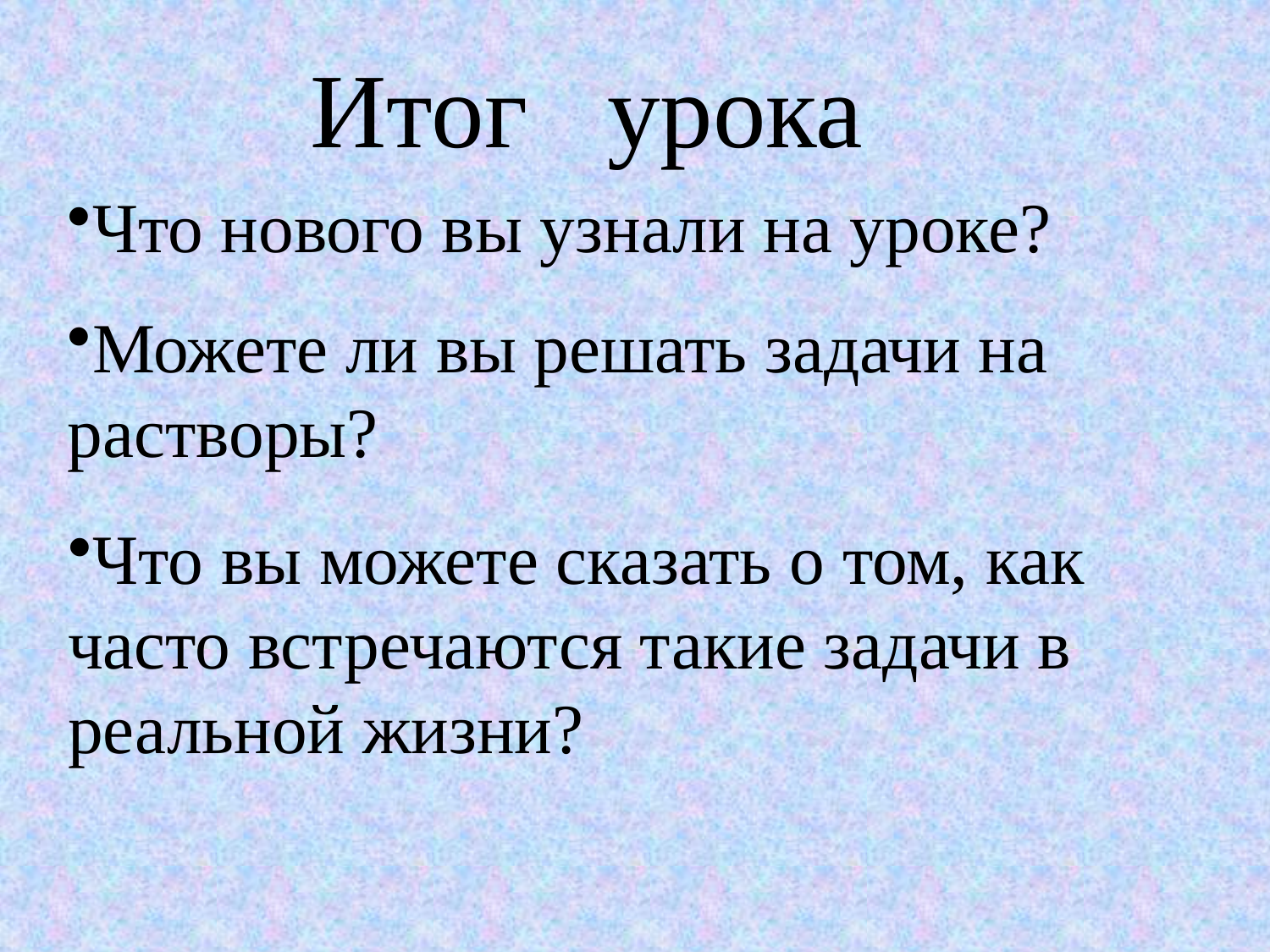

Итог   урока
Что нового вы узнали на уроке?
Можете ли вы решать задачи на растворы?
Что вы можете сказать о том, как часто встречаются такие задачи в реальной жизни?